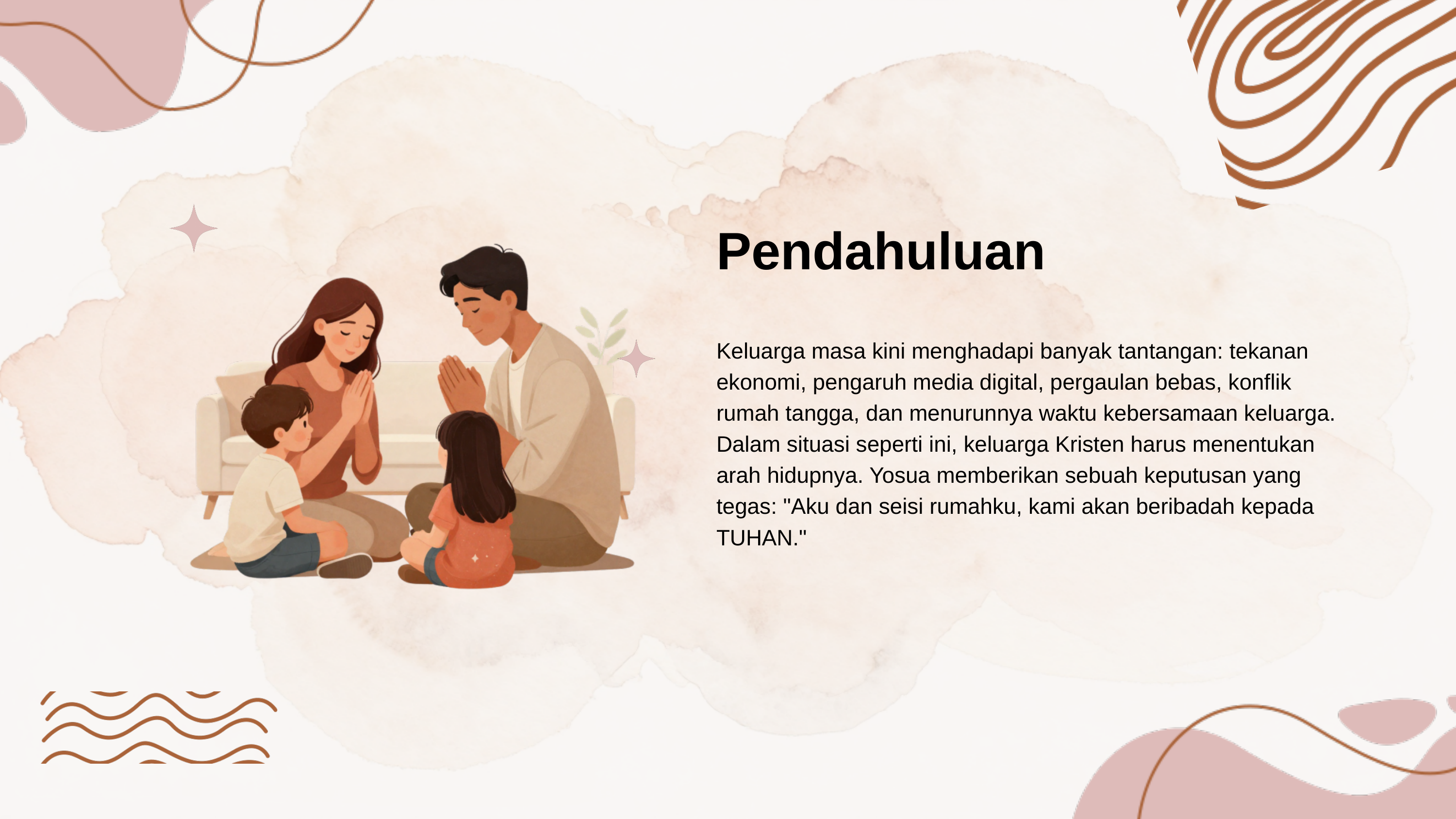

Pendahuluan
Keluarga masa kini menghadapi banyak tantangan: tekanan ekonomi, pengaruh media digital, pergaulan bebas, konflik rumah tangga, dan menurunnya waktu kebersamaan keluarga. Dalam situasi seperti ini, keluarga Kristen harus menentukan arah hidupnya. Yosua memberikan sebuah keputusan yang tegas: "Aku dan seisi rumahku, kami akan beribadah kepada TUHAN."